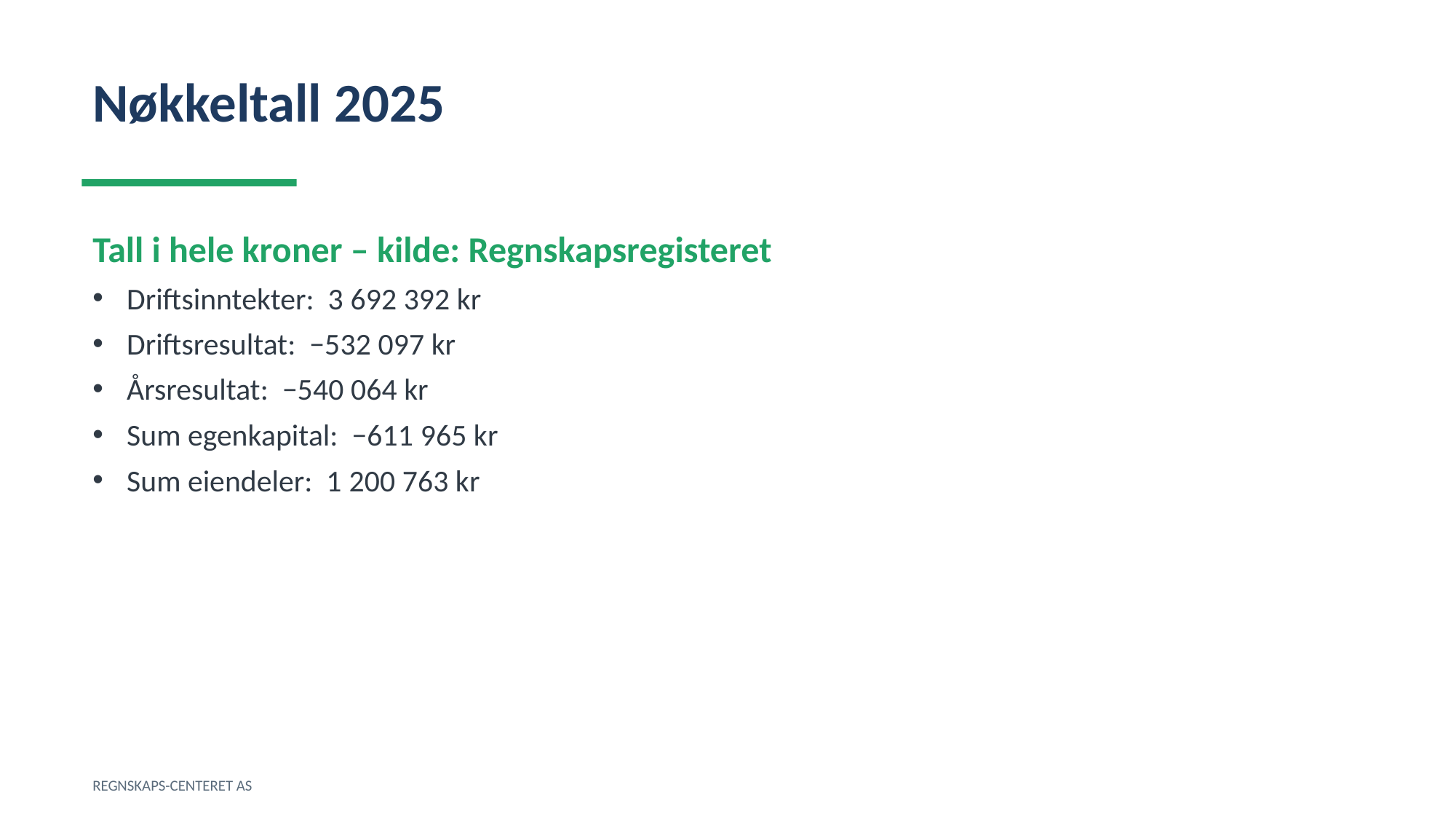

Nøkkeltall 2025

Tall i hele kroner – kilde: Regnskapsregisteret
Driftsinntekter:  3 692 392 kr
Driftsresultat:  −532 097 kr
Årsresultat:  −540 064 kr
Sum egenkapital:  −611 965 kr
Sum eiendeler:  1 200 763 kr
REGNSKAPS-CENTERET AS